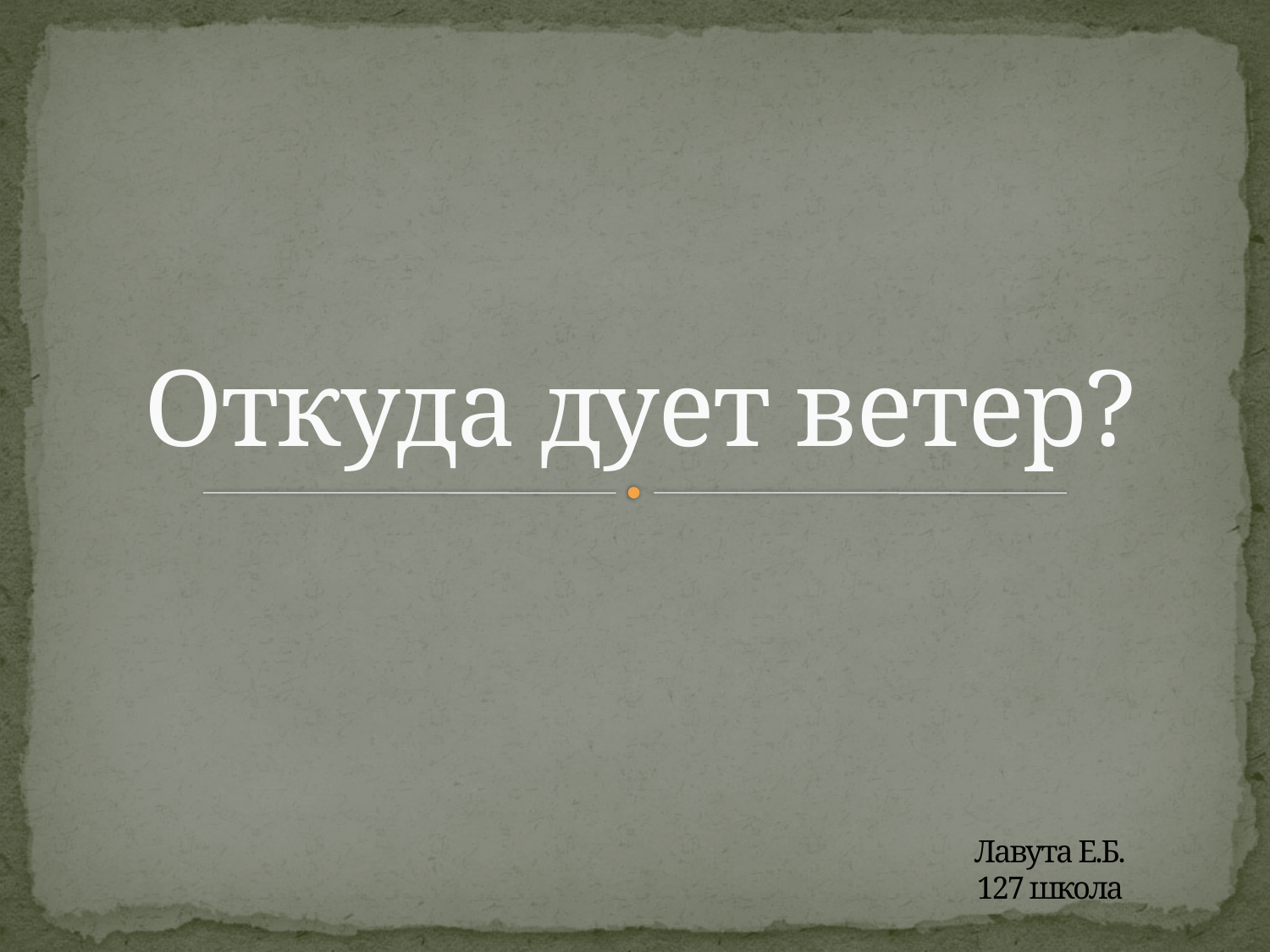

# Откуда дует ветер?
Лавута Е.Б.
127 школа